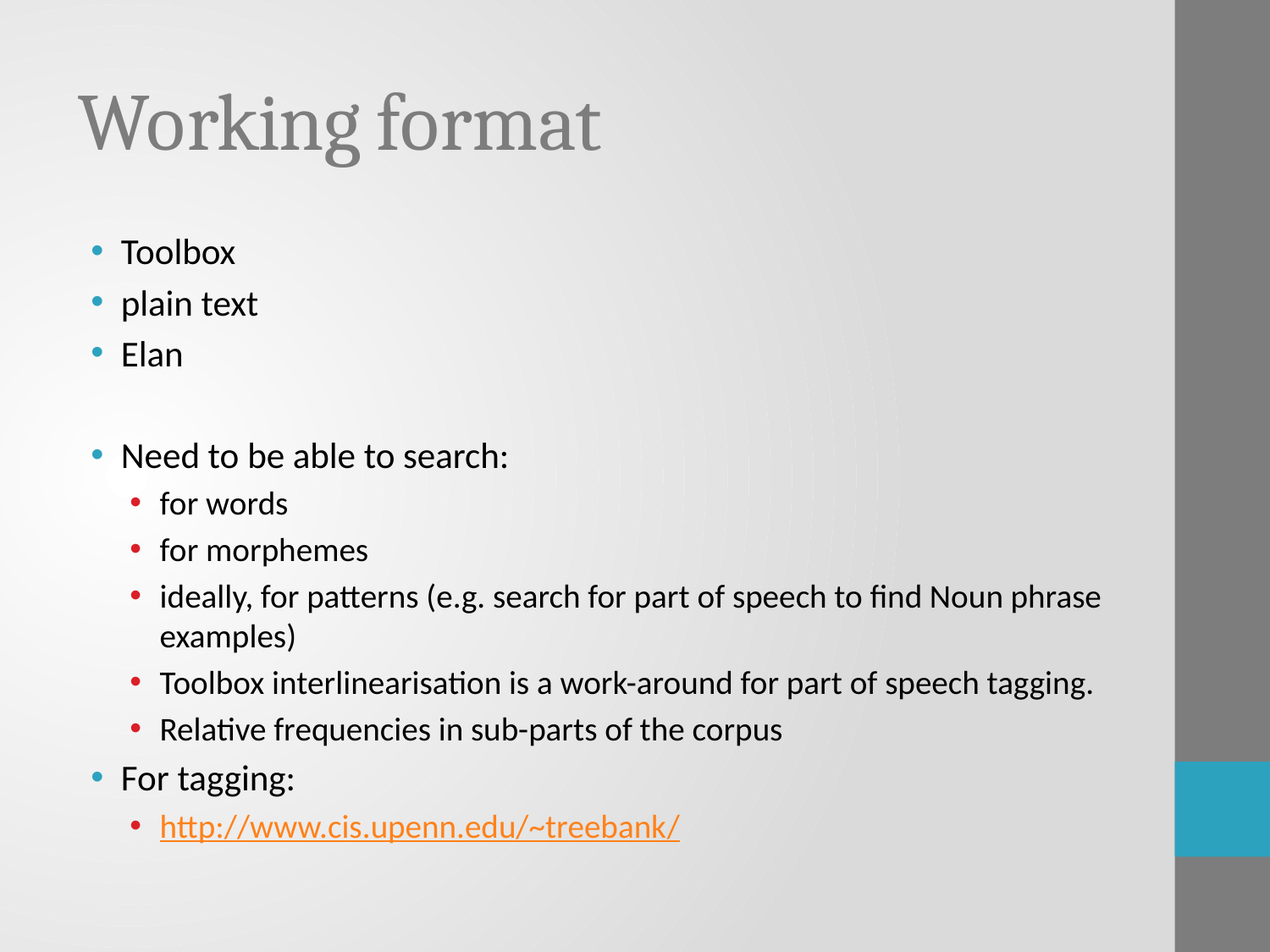

# Working format
Toolbox
plain text
Elan

Need to be able to search:
for words
for morphemes
ideally, for patterns (e.g. search for part of speech to find Noun phrase examples)
Toolbox interlinearisation is a work-around for part of speech tagging.
Relative frequencies in sub-parts of the corpus
For tagging:
http://www.cis.upenn.edu/~treebank/